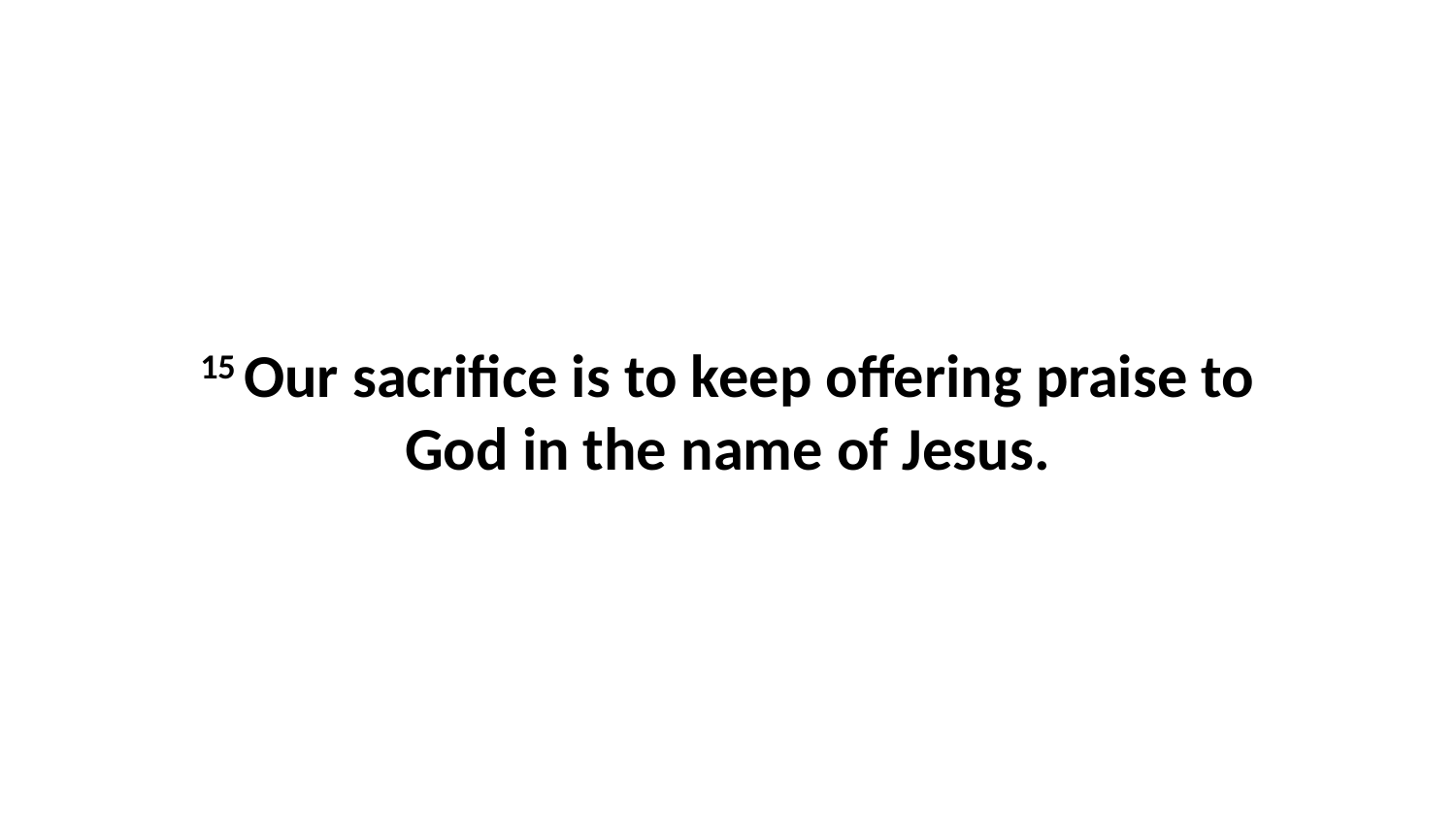

15 Our sacrifice is to keep offering praise to God in the name of Jesus.